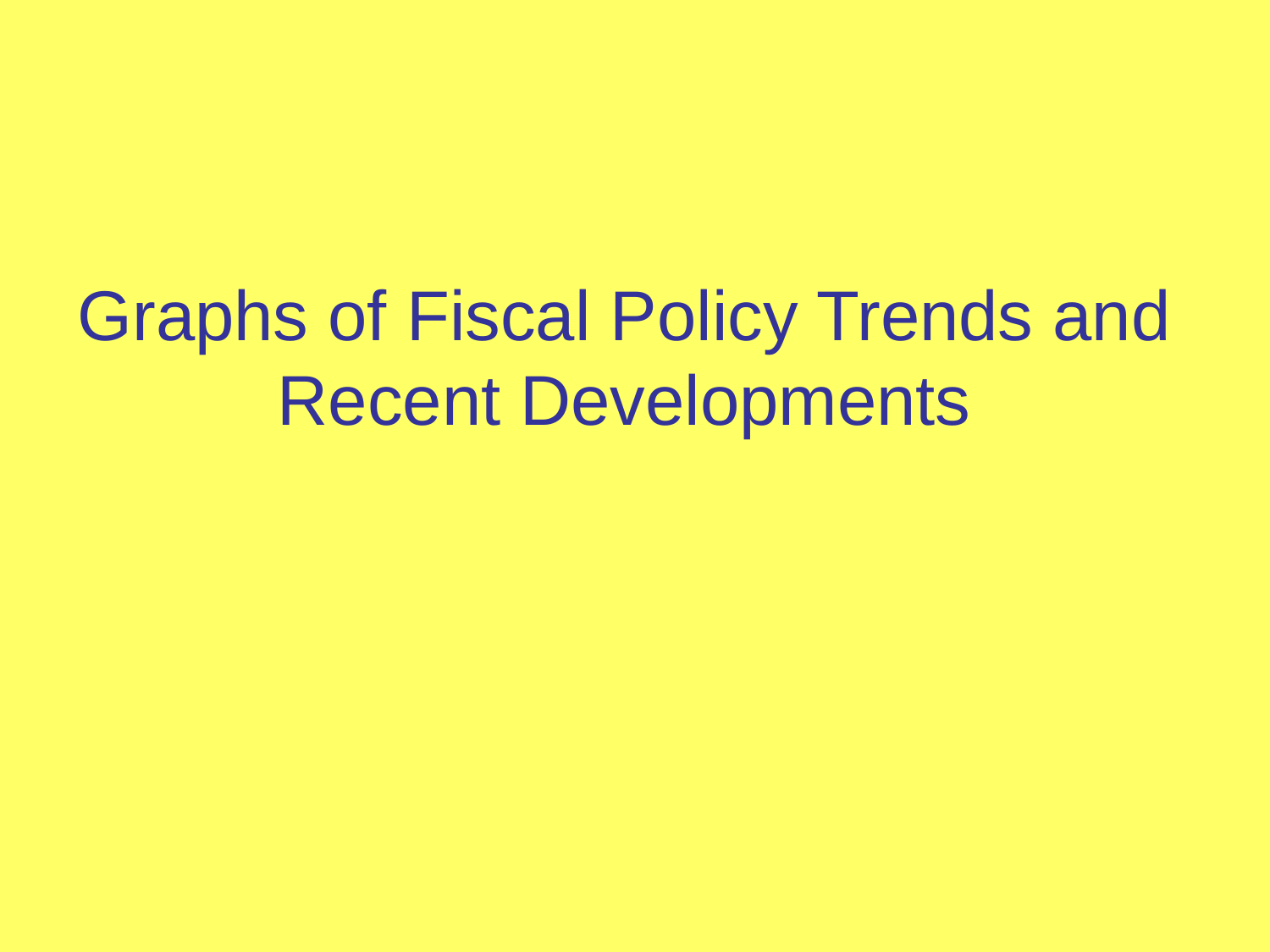

# Graphs of Fiscal Policy Trends and Recent Developments